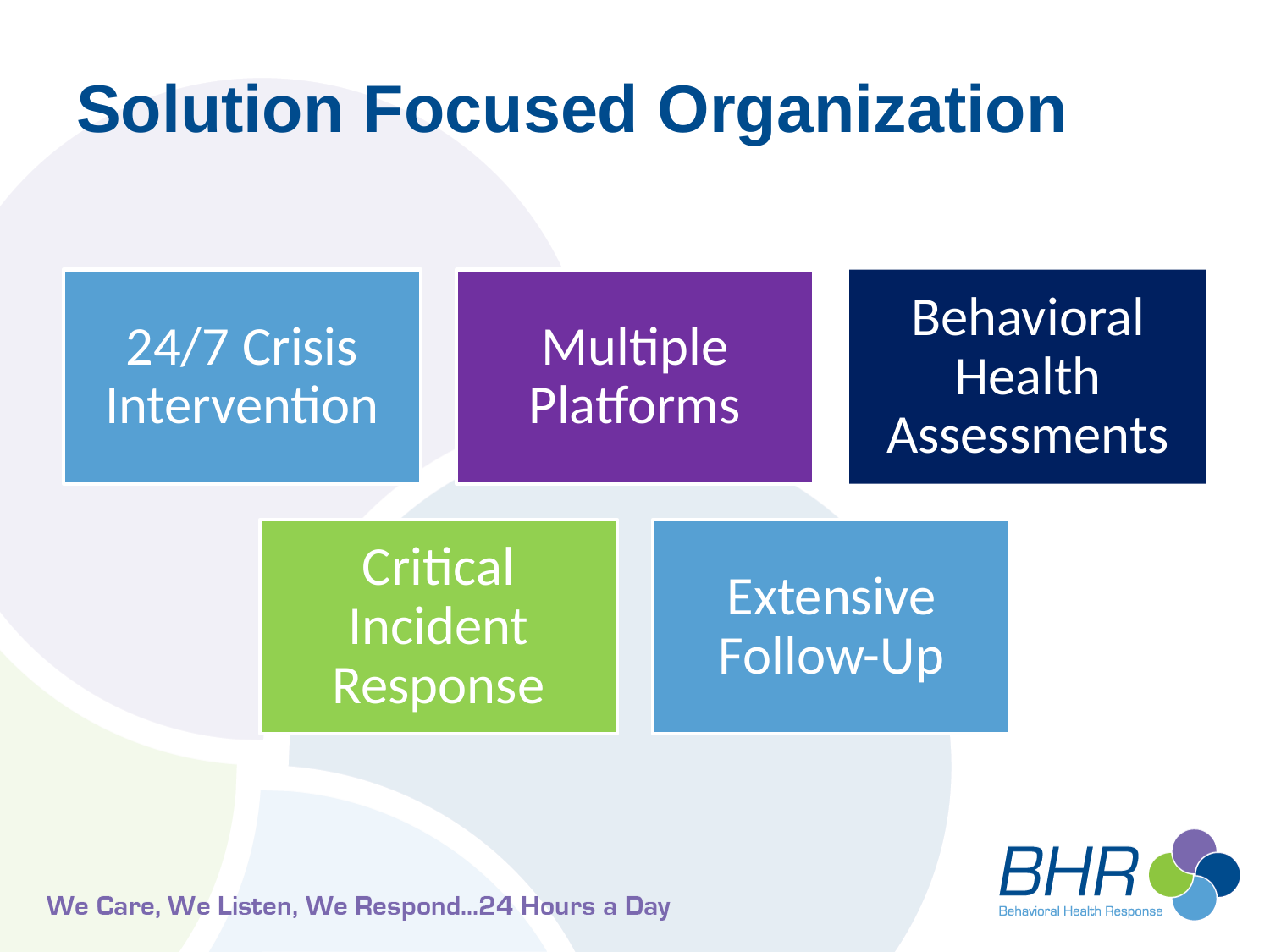

# Solution Focused Organization
24/7 Crisis Intervention
Multiple Platforms
Behavioral Health Assessments
Critical Incident Response
Extensive Follow-Up